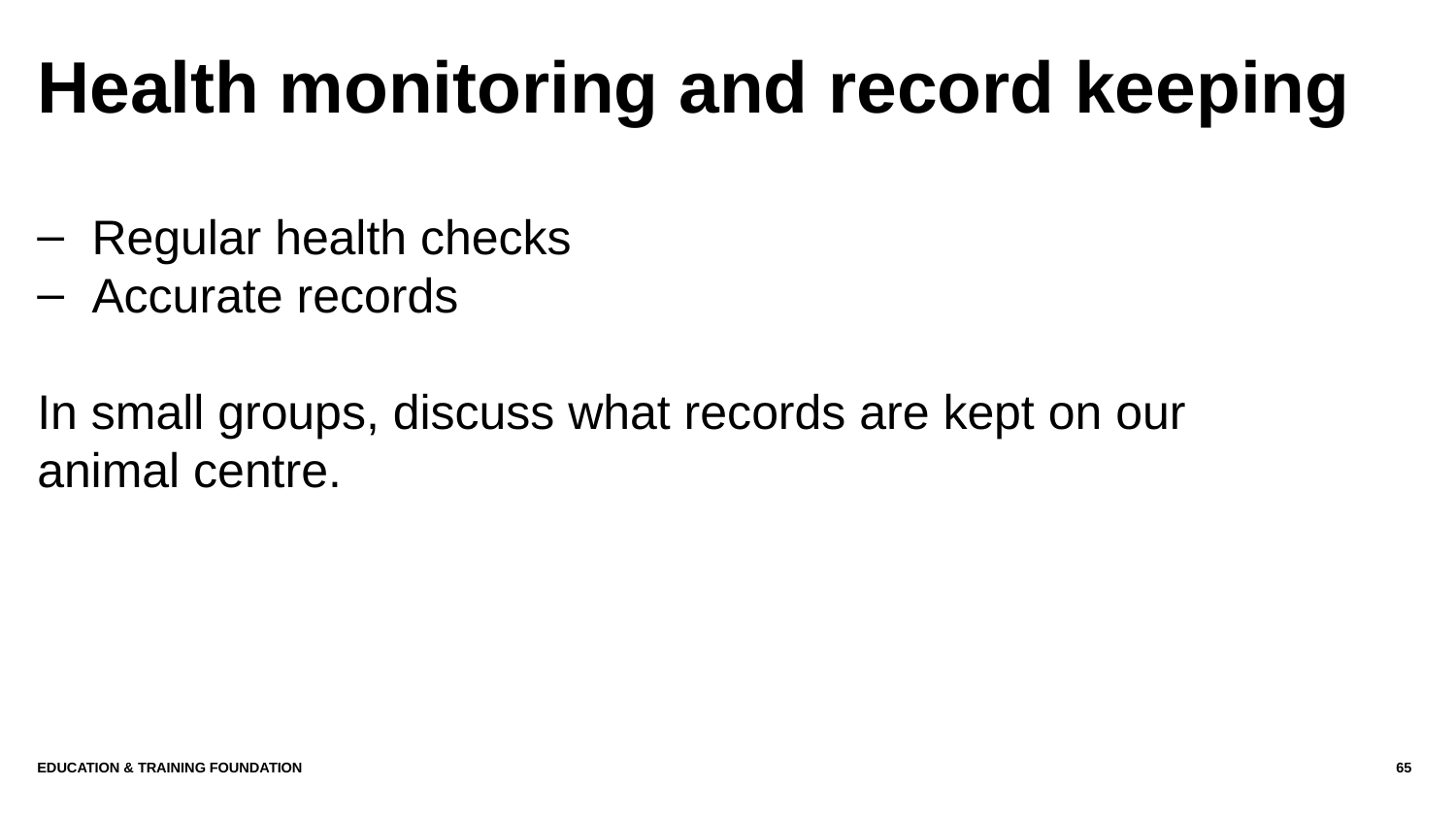

# Health monitoring and record keeping
Regular health checks
Accurate records

In small groups, discuss what records are kept on our animal centre.
Education & Training Foundation
65